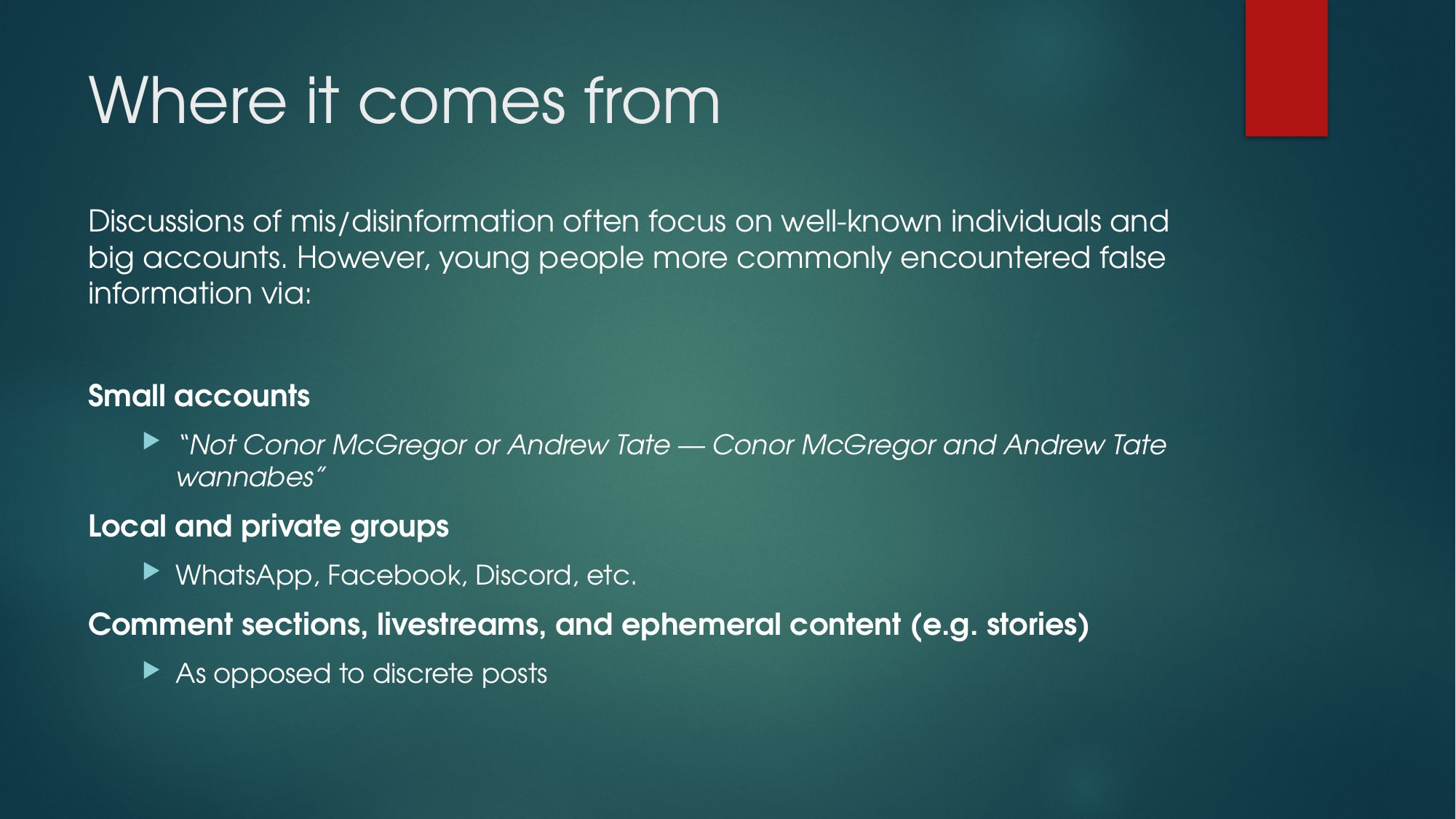

# Where it comes from
Discussions of mis/disinformation often focus on well-known individuals and big accounts. However, young people more commonly encountered false information via:

Small accounts
“Not Conor McGregor or Andrew Tate — Conor McGregor and Andrew Tate wannabes”
Local and private groups
WhatsApp, Facebook, Discord, etc.
Comment sections, livestreams, and ephemeral content (e.g. stories)
As opposed to discrete posts